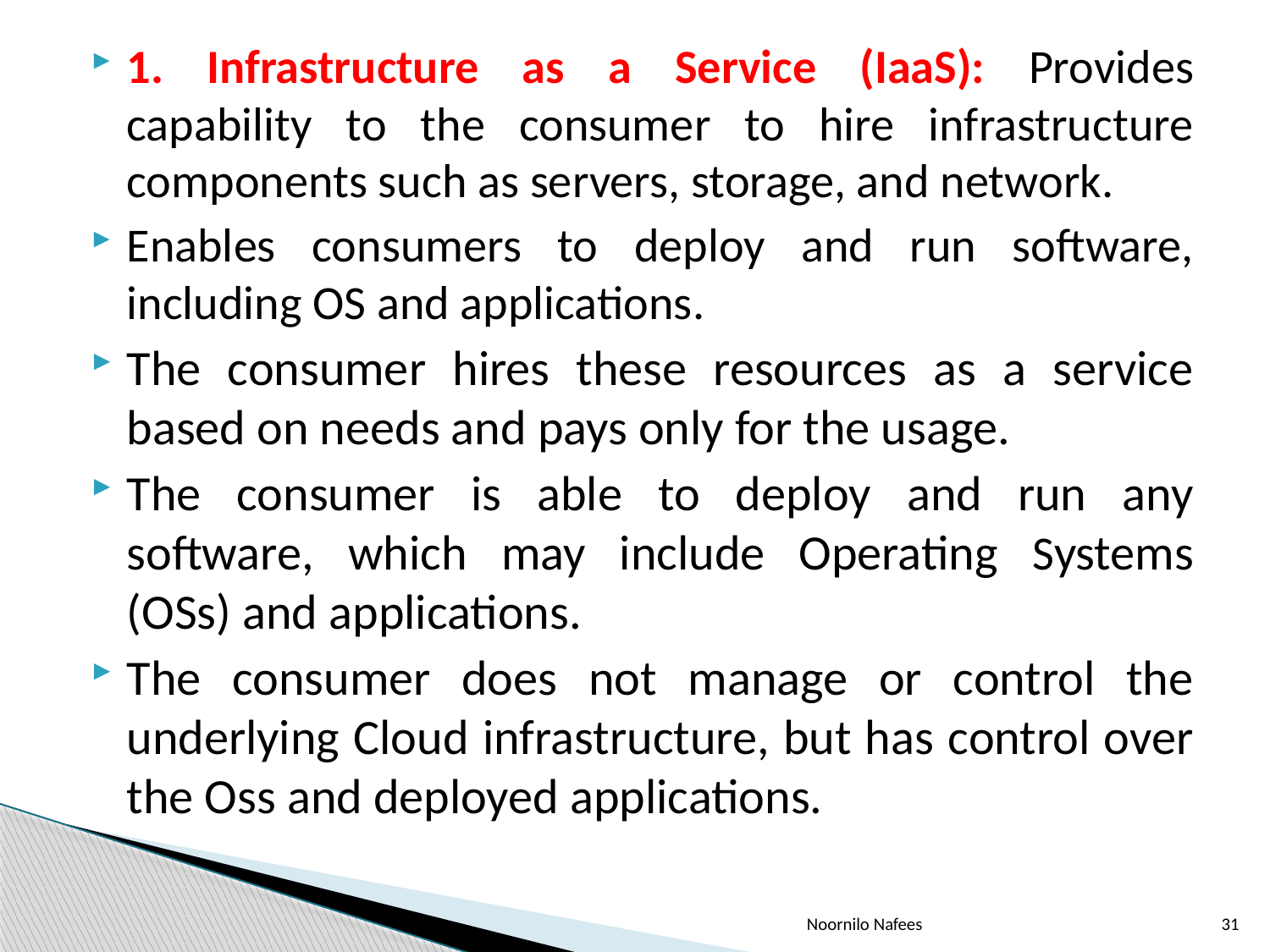

1. Infrastructure as a Service (IaaS): Provides capability to the consumer to hire infrastructure components such as servers, storage, and network.
Enables consumers to deploy and run software, including OS and applications.
The consumer hires these resources as a service based on needs and pays only for the usage.
The consumer is able to deploy and run any software, which may include Operating Systems (OSs) and applications.
The consumer does not manage or control the underlying Cloud infrastructure, but has control over the Oss and deployed applications.

Noornilo Nafees
31